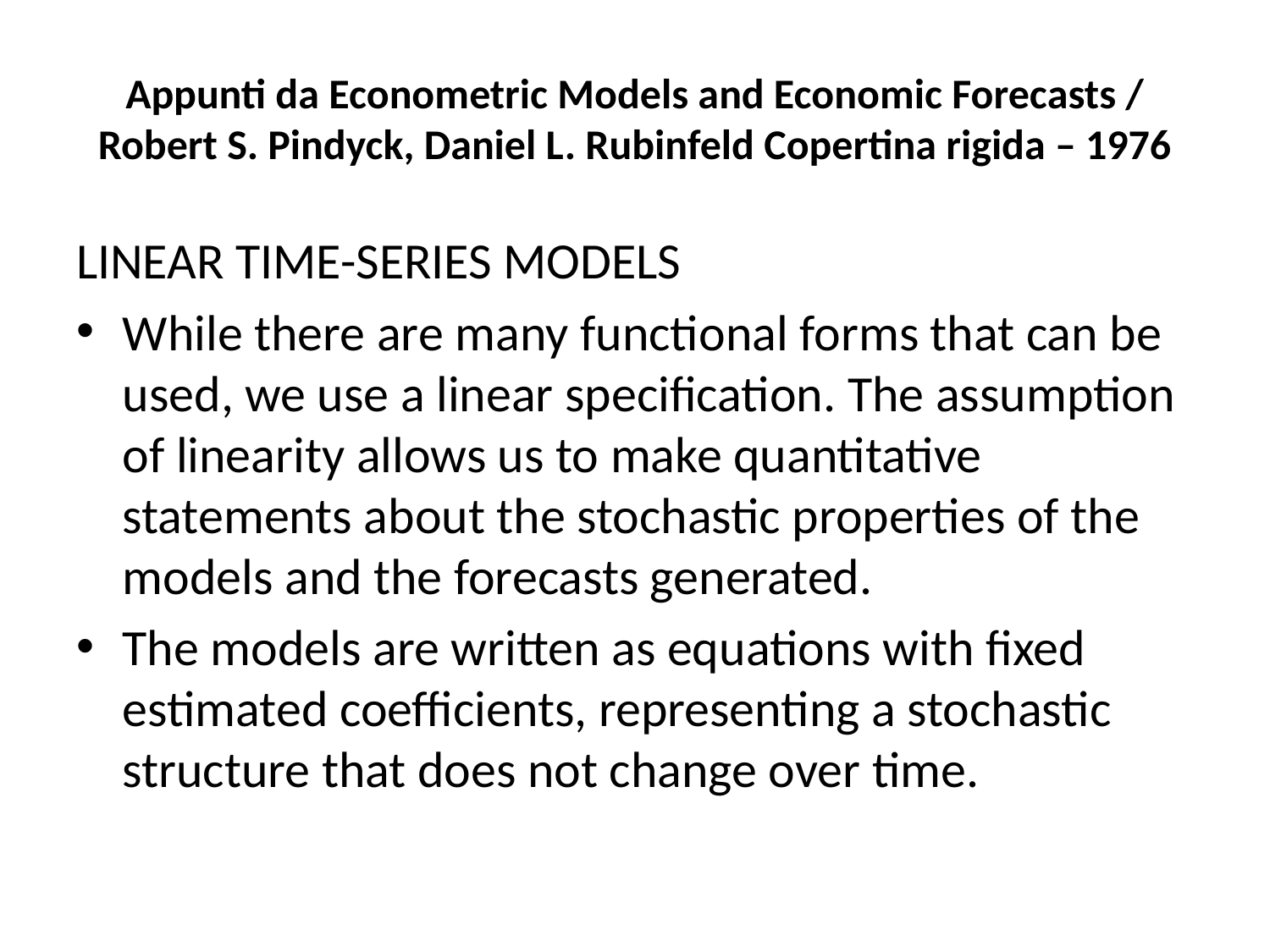

# Appunti da Econometric Models and Economic Forecasts / Robert S. Pindyck, Daniel L. Rubinfeld Copertina rigida – 1976
LINEAR TIME-SERIES MODELS
While there are many functional forms that can be used, we use a linear specification. The assumption of linearity allows us to make quantitative statements about the stochastic properties of the models and the forecasts generated.
The models are written as equations with fixed estimated coefficients, representing a stochastic structure that does not change over time.